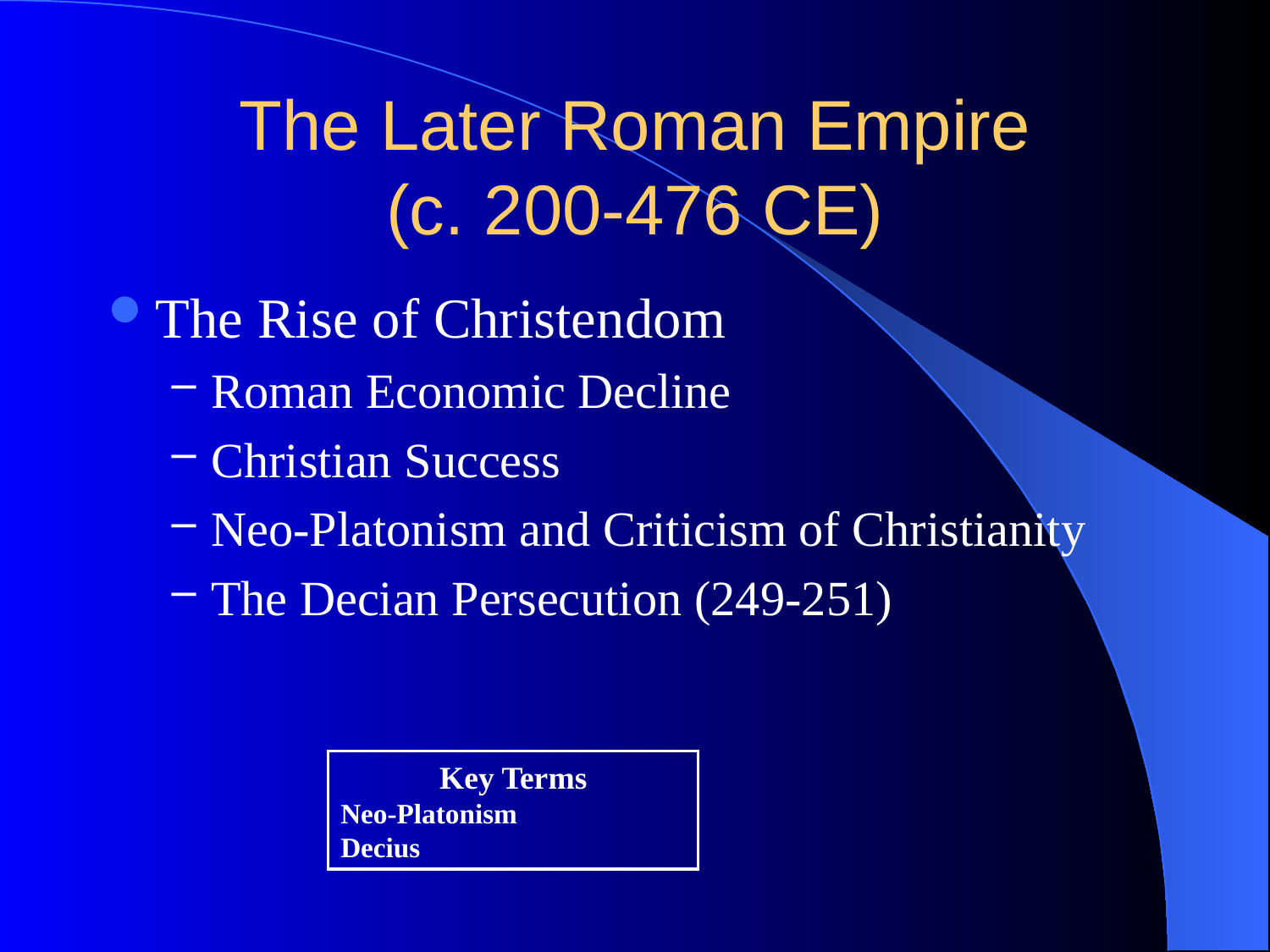

# The Later Roman Empire (c. 200-476 CE)
The Rise of Christendom
Roman Economic Decline
Christian Success
Neo-Platonism and Criticism of Christianity
The Decian Persecution (249-251)
Key Terms
Neo-Platonism
Decius